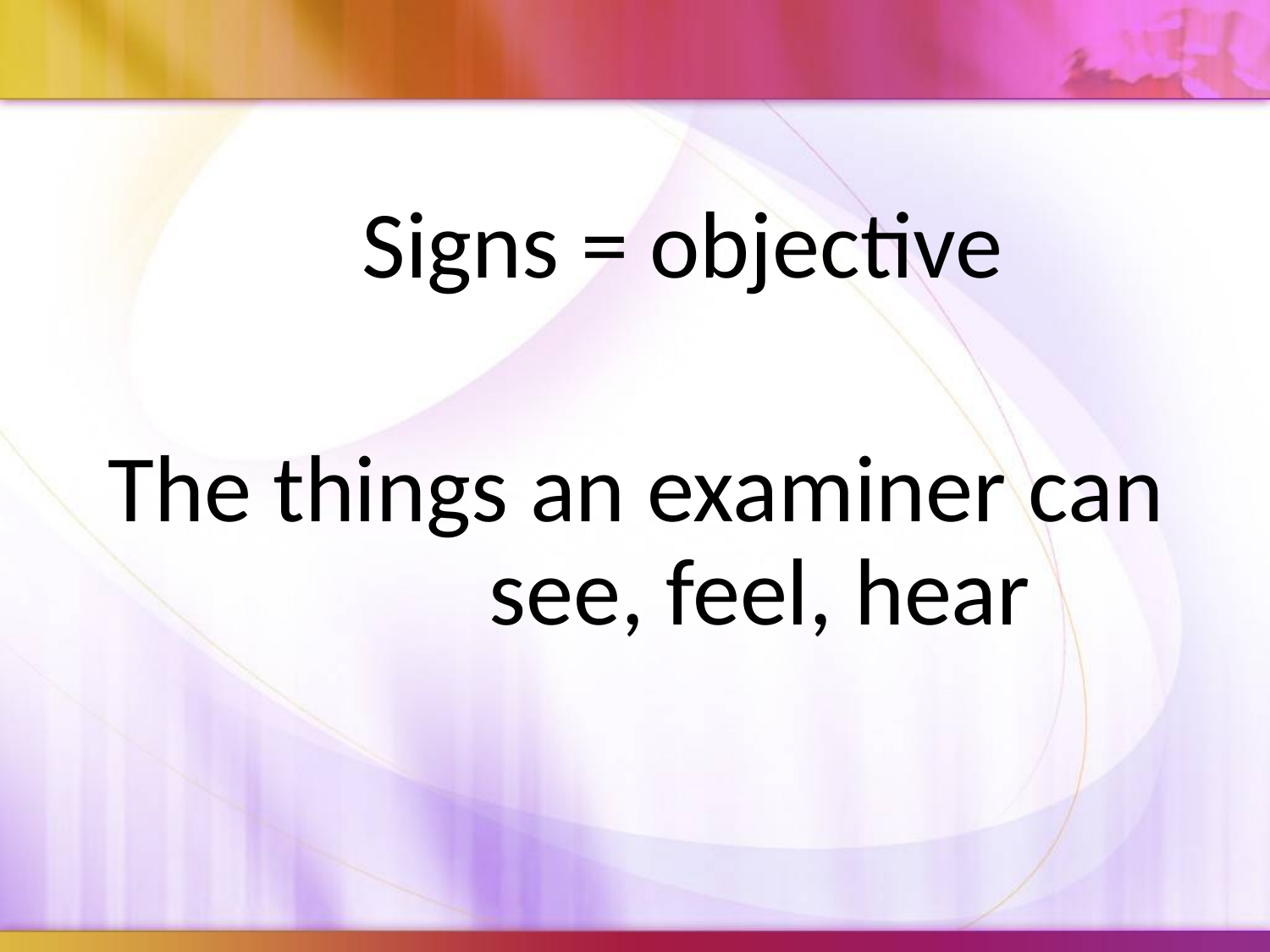

#
			Signs = objective

	The things an examiner can 			see, feel, hear